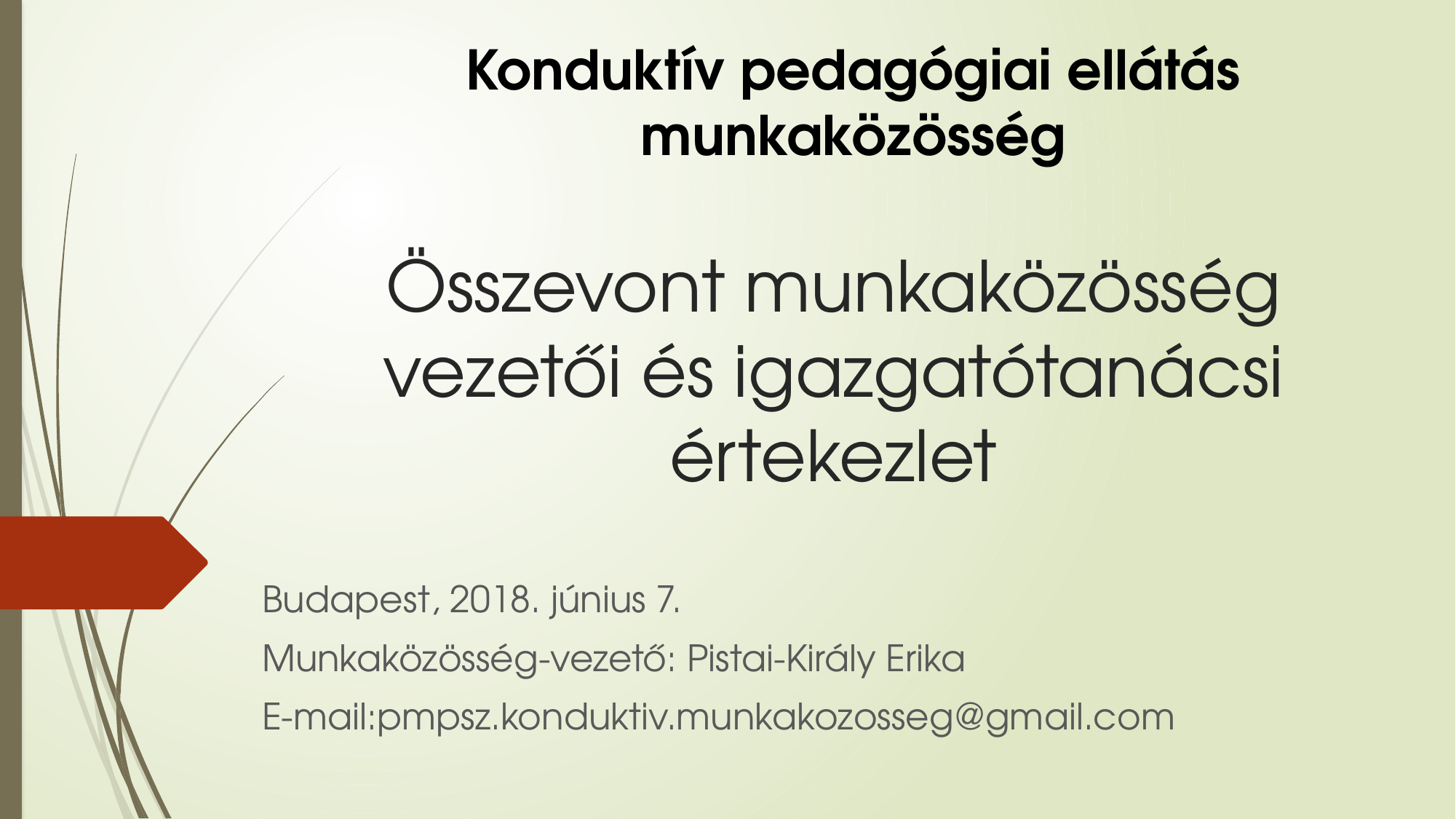

Konduktív pedagógiai ellátás munkaközösség
# Összevont munkaközösség vezetői és igazgatótanácsi értekezlet
Budapest, 2018. június 7.
Munkaközösség-vezető: Pistai-Király Erika
E-mail:pmpsz.konduktiv.munkakozosseg@gmail.com